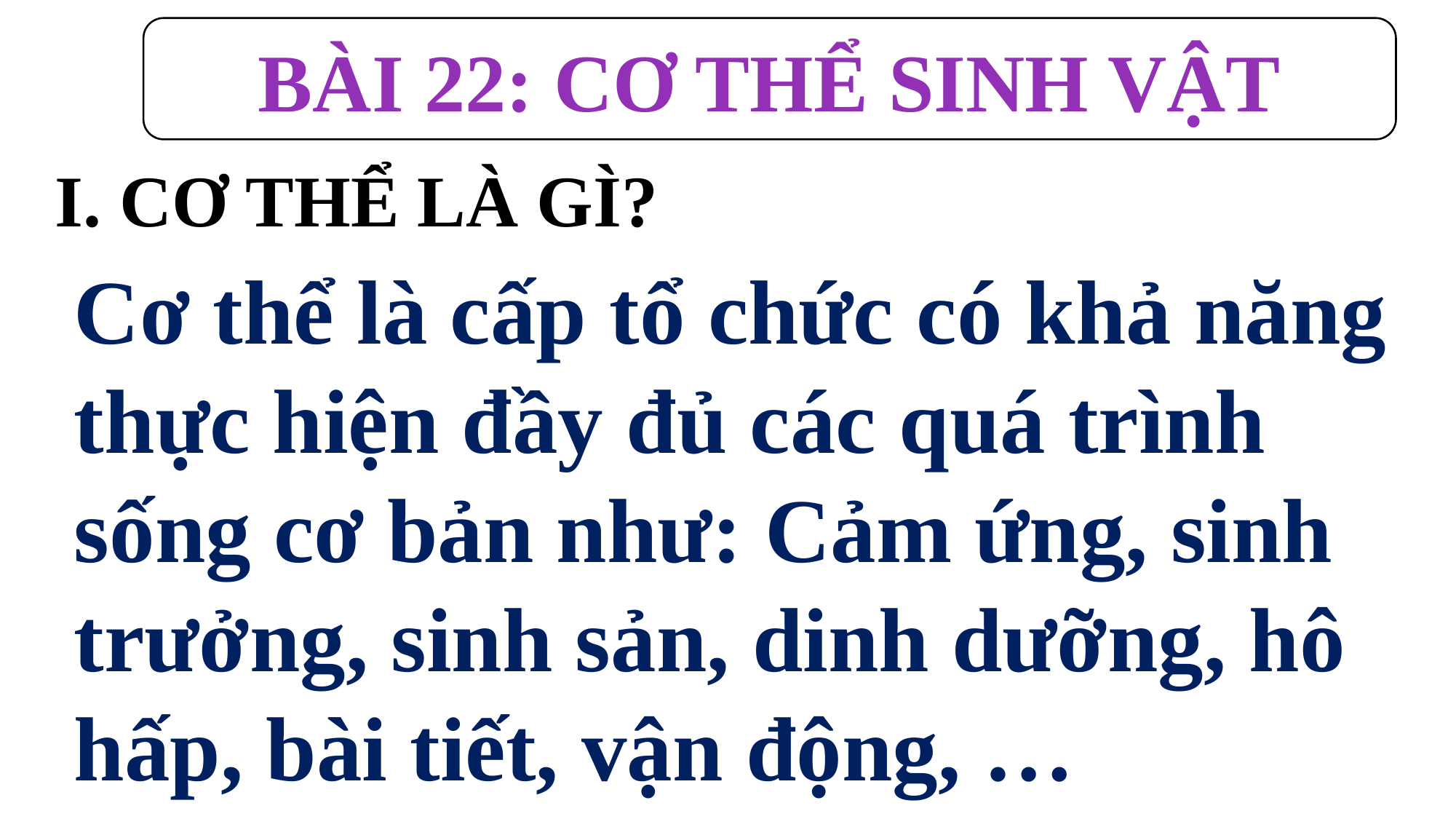

BÀI 22: CƠ THỂ SINH VẬT
I. CƠ THỂ LÀ GÌ?
Cơ thể là cấp tổ chức có khả năng thực hiện đầy đủ các quá trình sống cơ bản như: Cảm ứng, sinh trưởng, sinh sản, dinh dưỡng, hô hấp, bài tiết, vận động, …